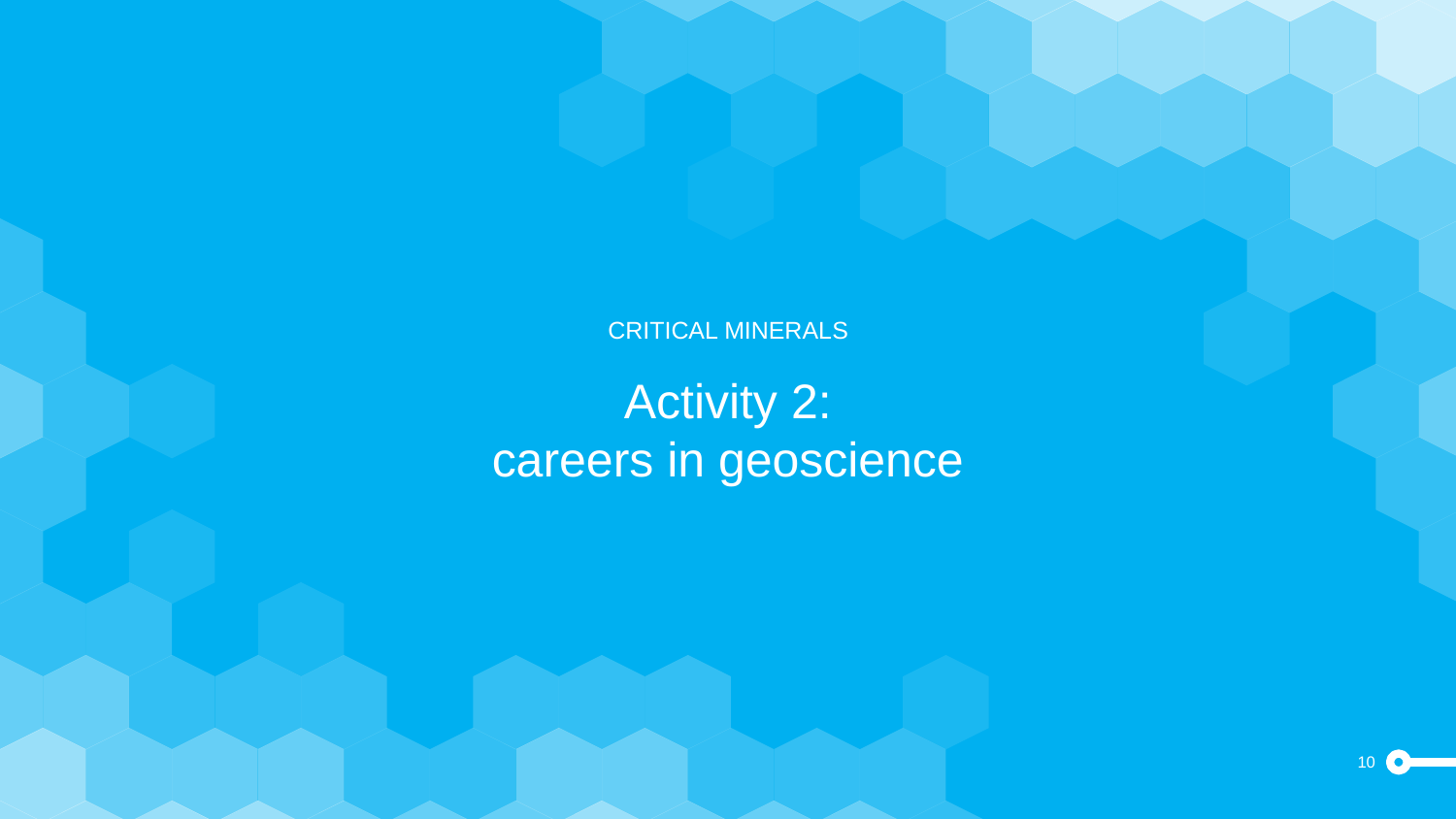

CRITICAL MINERALS
# Activity 2: careers in geoscience
10